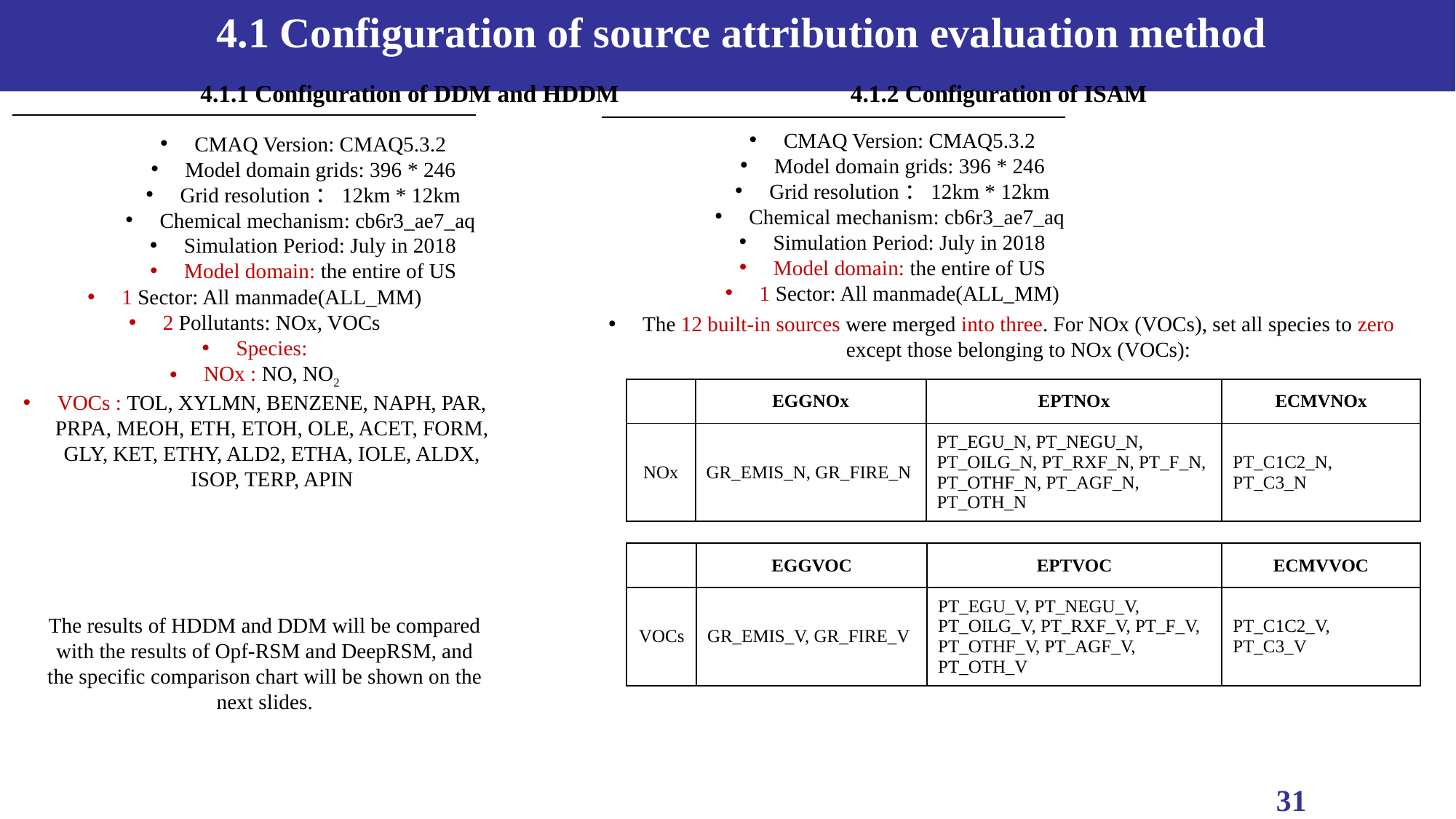

# 4.1 Configuration of source attribution evaluation method
4.1.1 Configuration of DDM and HDDM
4.1.2 Configuration of ISAM
CMAQ Version: CMAQ5.3.2
Model domain grids: 396 * 246
Grid resolution：12km * 12km
Chemical mechanism: cb6r3_ae7_aq
Simulation Period: July in 2018
Model domain: the entire of US
1 Sector: All manmade(ALL_MM)
CMAQ Version: CMAQ5.3.2
Model domain grids: 396 * 246
Grid resolution：12km * 12km
Chemical mechanism: cb6r3_ae7_aq
Simulation Period: July in 2018
Model domain: the entire of US
1 Sector: All manmade(ALL_MM)
2 Pollutants: NOx, VOCs
Species:
NOx : NO, NO2
VOCs : TOL, XYLMN, BENZENE, NAPH, PAR, PRPA, MEOH, ETH, ETOH, OLE, ACET, FORM, GLY, KET, ETHY, ALD2, ETHA, IOLE, ALDX, ISOP, TERP, APIN
The 12 built-in sources were merged into three. For NOx (VOCs), set all species to zero except those belonging to NOx (VOCs):
|  | EGGNOx | EPTNOx | ECMVNOx |
| --- | --- | --- | --- |
| NOx | GR\_EMIS\_N, GR\_FIRE\_N | PT\_EGU\_N, PT\_NEGU\_N, PT\_OILG\_N, PT\_RXF\_N, PT\_F\_N, PT\_OTHF\_N, PT\_AGF\_N, PT\_OTH\_N | PT\_C1C2\_N, PT\_C3\_N |
|  | EGGVOC | EPTVOC | ECMVVOC |
| --- | --- | --- | --- |
| VOCs | GR\_EMIS\_V, GR\_FIRE\_V | PT\_EGU\_V, PT\_NEGU\_V, PT\_OILG\_V, PT\_RXF\_V, PT\_F\_V, PT\_OTHF\_V, PT\_AGF\_V, PT\_OTH\_V | PT\_C1C2\_V, PT\_C3\_V |
The results of HDDM and DDM will be compared with the results of Opf-RSM and DeepRSM, and the specific comparison chart will be shown on the next slides.
31